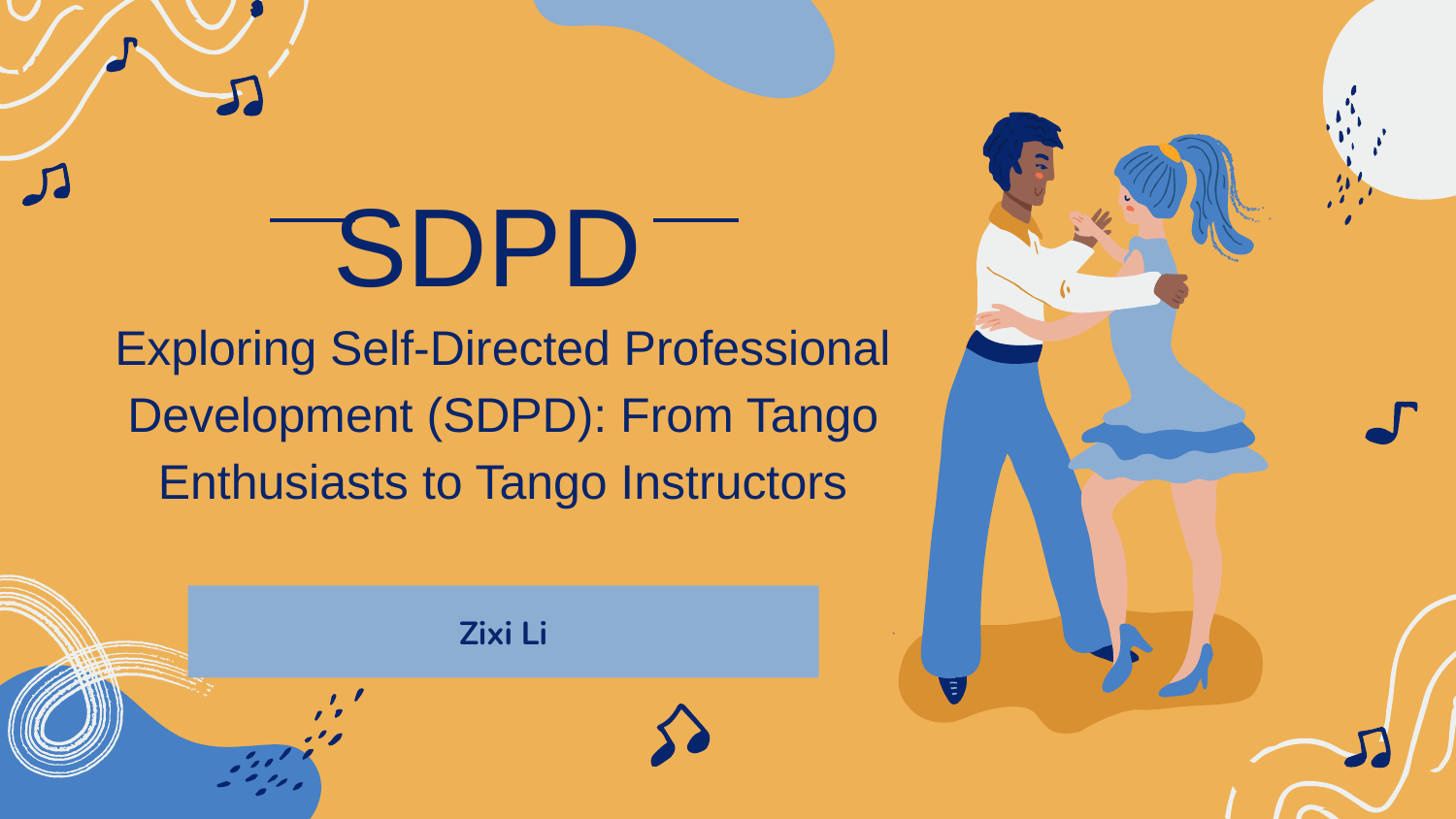

# SDPD
Exploring Self-Directed Professional Development (SDPD): From Tango Enthusiasts to Tango Instructors

Zixi Li